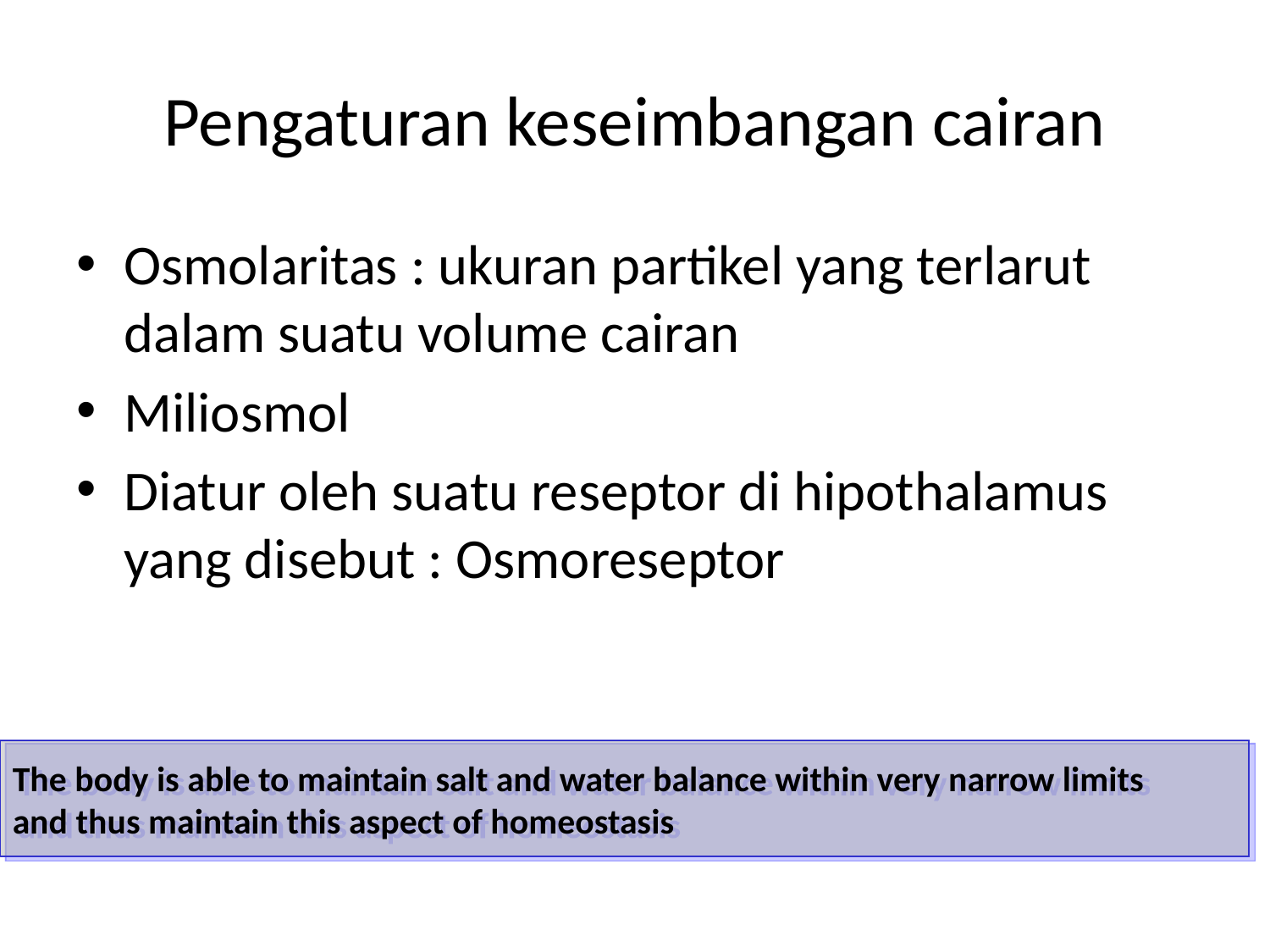

# Pengaturan keseimbangan cairan
Osmolaritas : ukuran partikel yang terlarut dalam suatu volume cairan
Miliosmol
Diatur oleh suatu reseptor di hipothalamus yang disebut : Osmoreseptor
The body is able to maintain salt and water balance within very narrow limits
and thus maintain this aspect of homeostasis